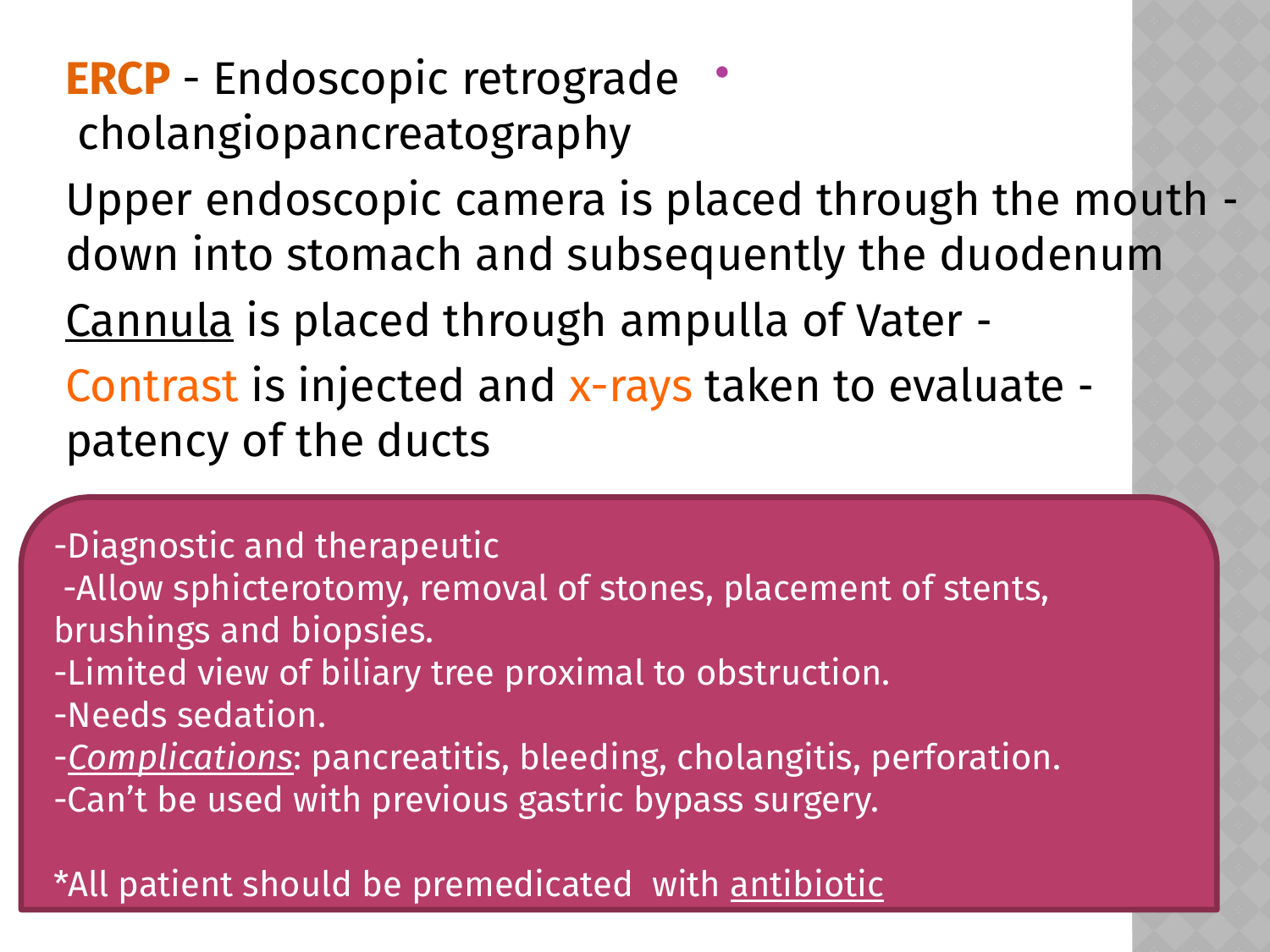

ERCP - Endoscopic retrograde cholangiopancreatography
- Upper endoscopic camera is placed through the mouth down into stomach and subsequently the duodenum
 - Cannula is placed through ampulla of Vater
 - Contrast is injected and x-rays taken to evaluate patency of the ducts

-Diagnostic and therapeutic
 -Allow sphicterotomy, removal of stones, placement of stents, brushings and biopsies.
-Limited view of biliary tree proximal to obstruction.
-Needs sedation.
-Complications: pancreatitis, bleeding, cholangitis, perforation.
-Can’t be used with previous gastric bypass surgery.

*All patient should be premedicated  with antibiotic